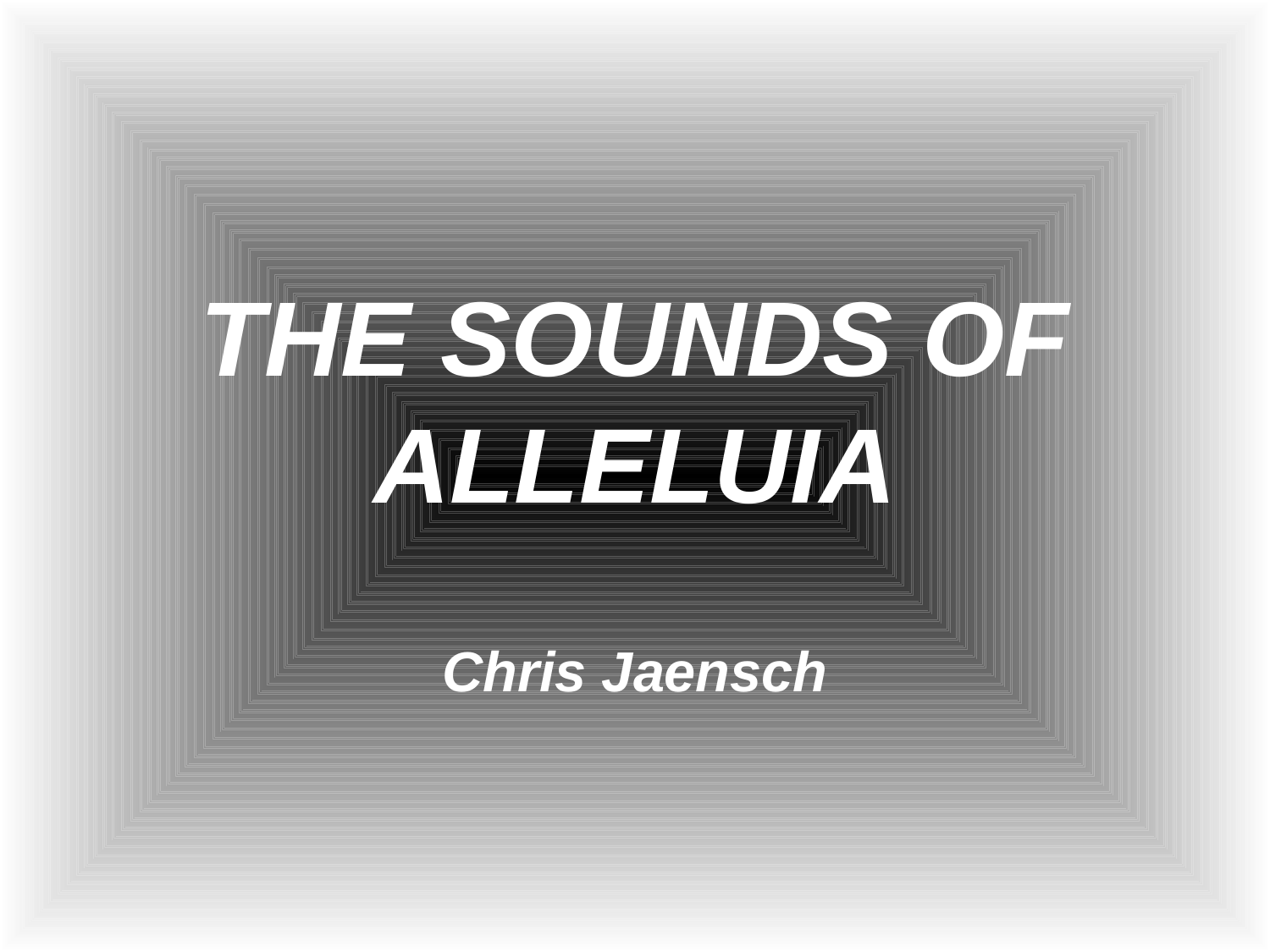

# THE SOUNDS OF ALLELUIA
Chris Jaensch